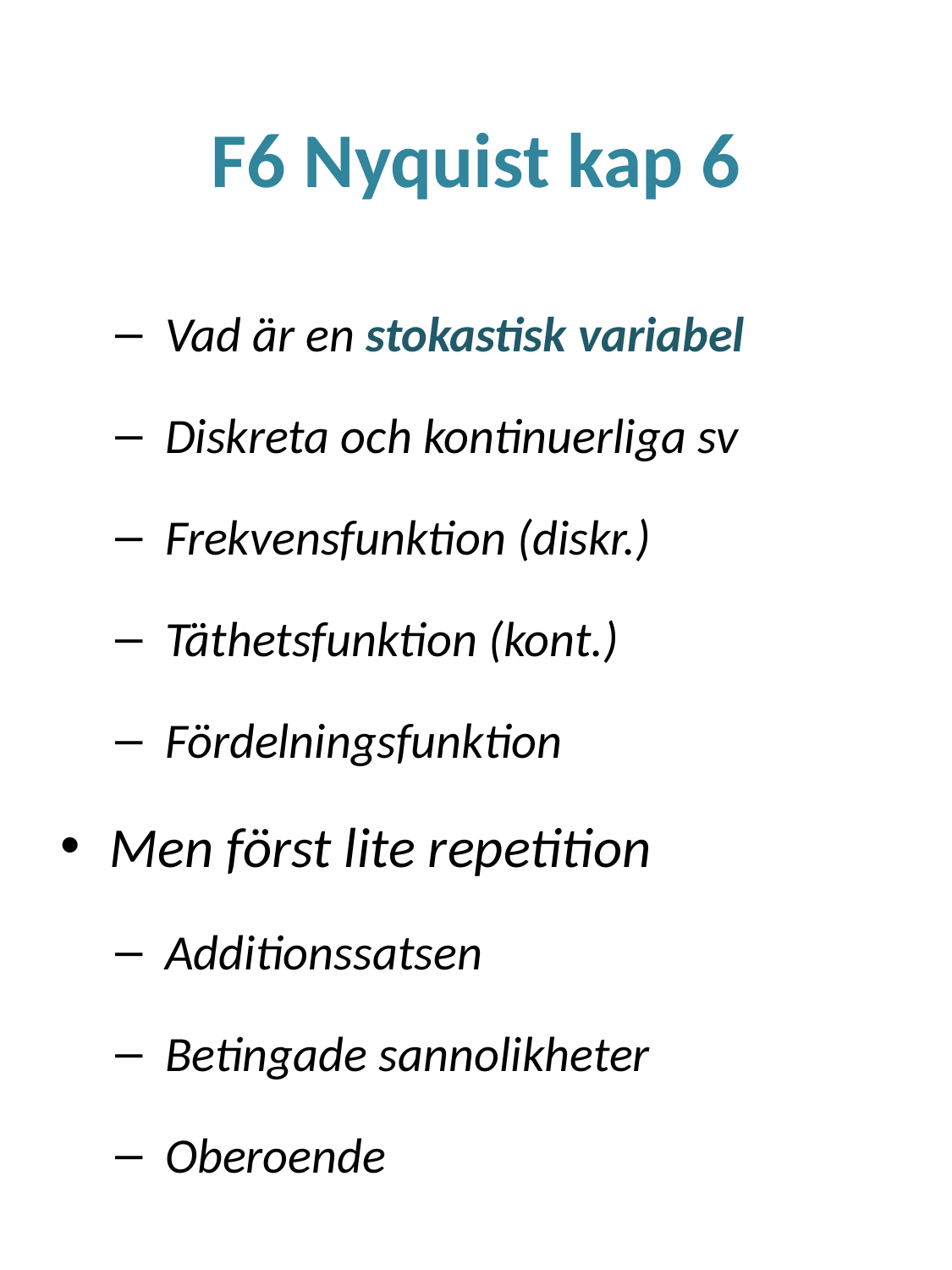

# F6 Nyquist kap 6
Vad är en stokastisk variabel
Diskreta och kontinuerliga sv
Frekvensfunktion (diskr.)
Täthetsfunktion (kont.)
Fördelningsfunktion
Men först lite repetition
Additionssatsen
Betingade sannolikheter
Oberoende